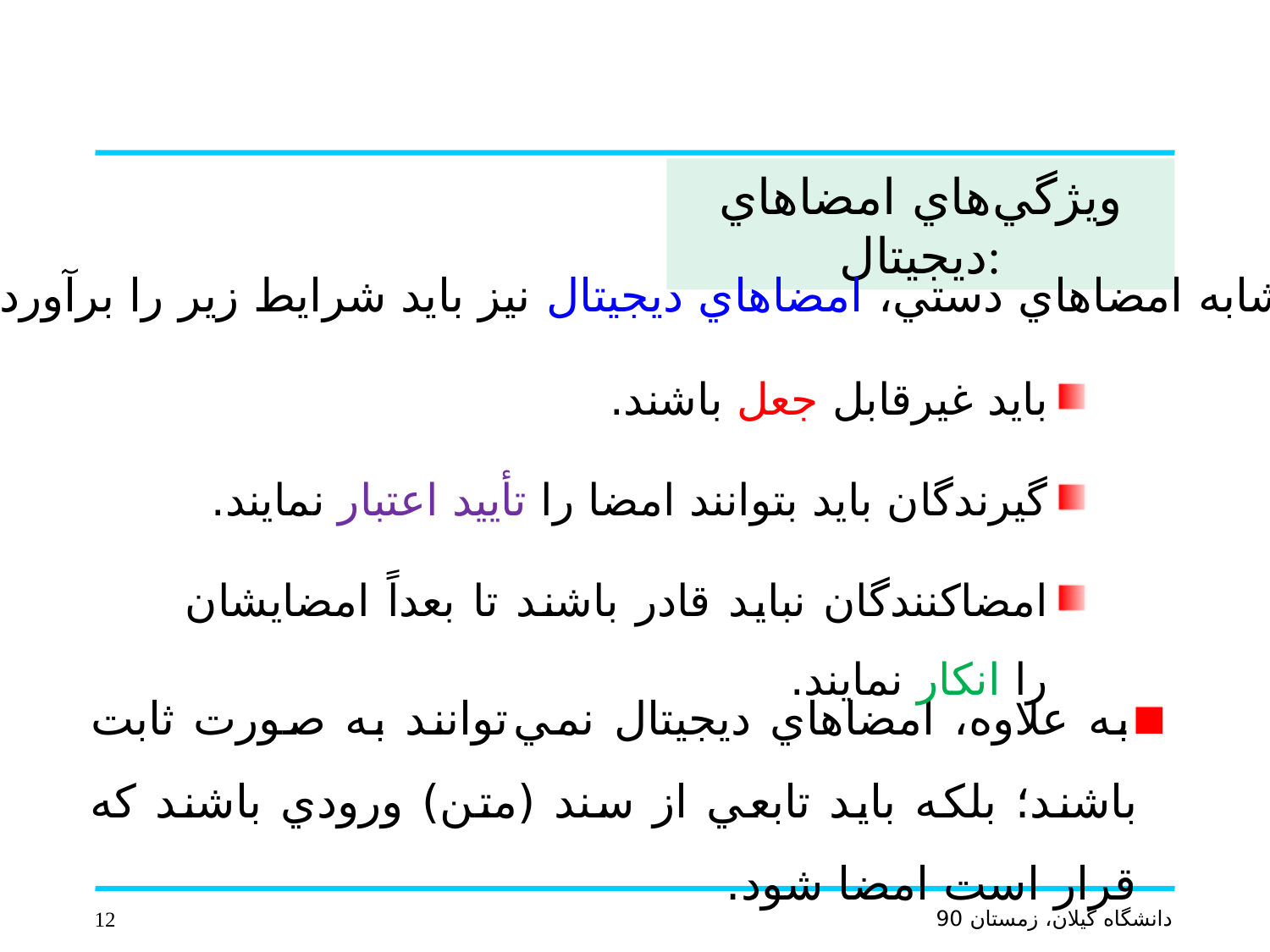

وي‍ژگي هاي امضاهاي ديجيتال:
مشابه امضاهاي دستي، امضاهاي ديجيتال نيز بايد شرايط زير را برآورده نمايند:
بايد غيرقابل جعل باشند.
گيرندگان بايد بتوانند امضا را تأييد اعتبار نمايند.
امضاكنندگان نبايد قادر باشند تا بعداً امضايشان را انكار نمايند.
به علاوه، امضاهاي ديجيتال نمي توانند به صورت ثابت باشند؛ بلكه بايد تابعي از سند (متن) ورودي باشند كه قرار است امضا شود.
12
دانشگاه گيلان، زمستان 90